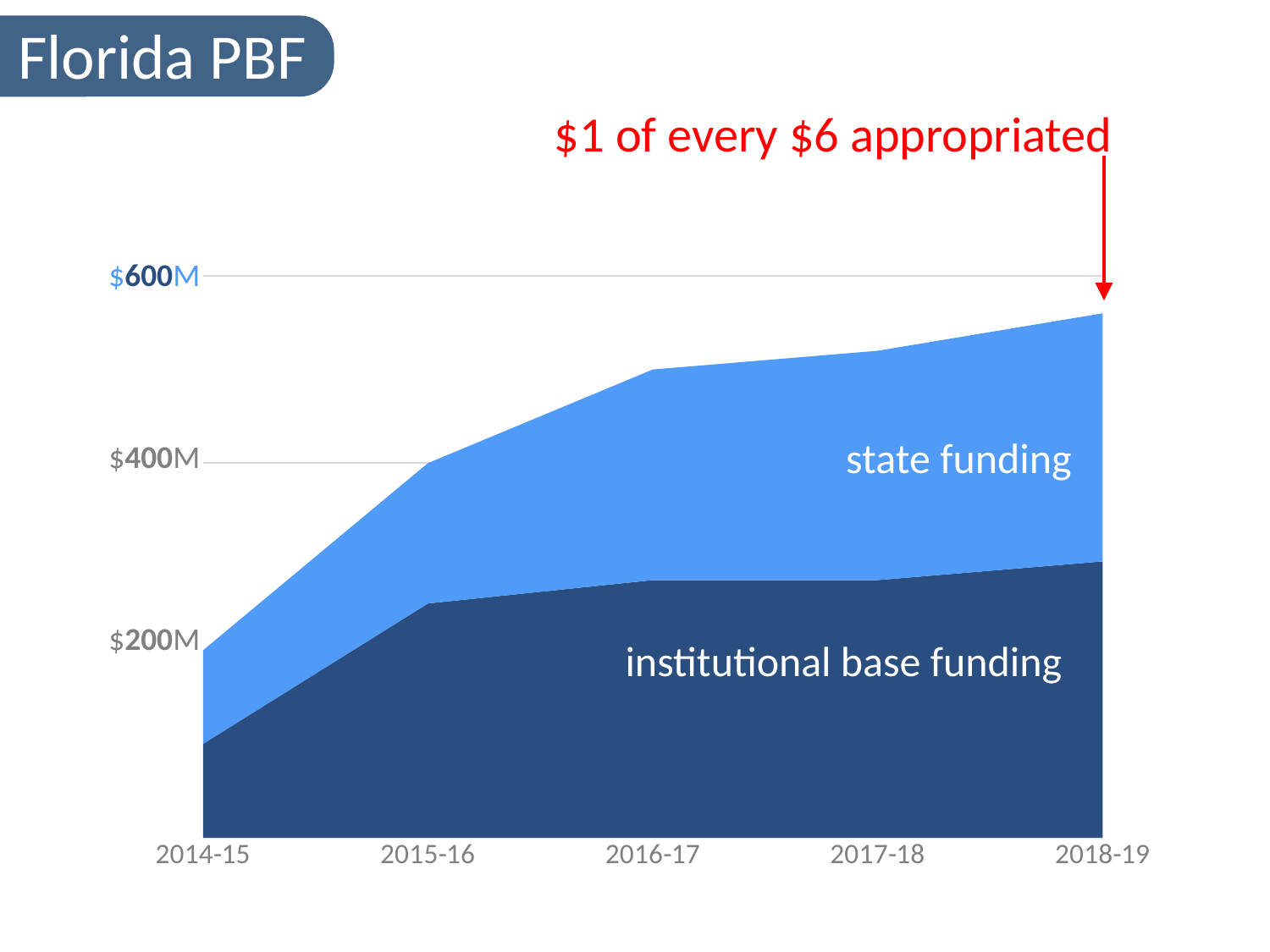

Florida PBF

$1 of every $6 appropriated
$600M

$400M

$200M

### Chart

| Category | Institutional | State |
|---|---|---|
| 2014-15 | 100.0 | 100.0 |
| 2015-16 | 250.0 | 150.0 |
| 2016-17 | 275.0 | 225.0 |
| 2017-18 | 275.0 | 245.0 |
| 2018-19 | 295.0 | 265.0 |
state funding

institutional base funding